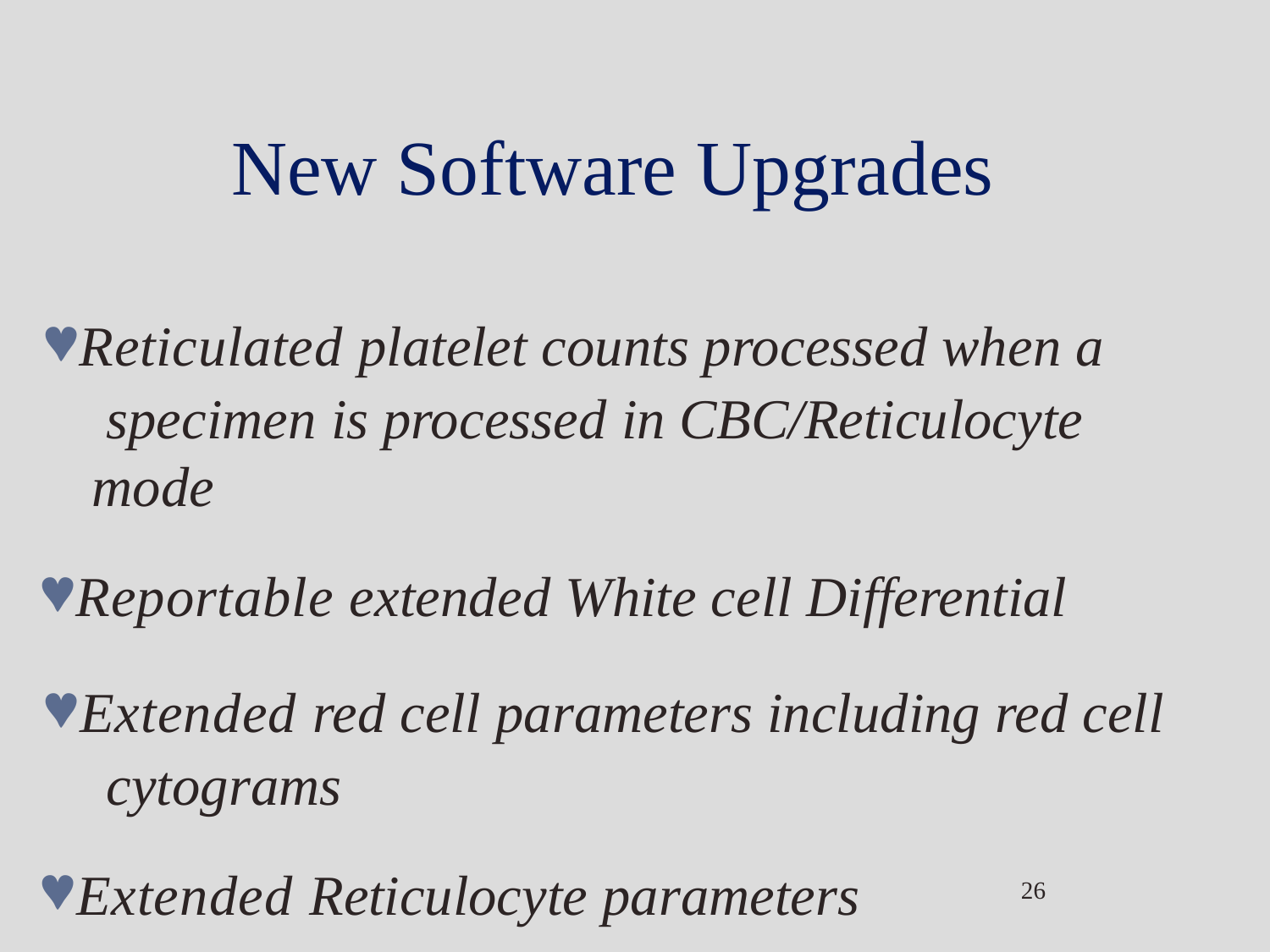

# New Software Upgrades
♥Reticulated platelet counts processed when a  specimen is processed in CBC/Reticulocyte  mode
♥Reportable extended White cell Differential
♥Extended red cell parameters including red cell  cytograms
♥Extended Reticulocyte parameters
26